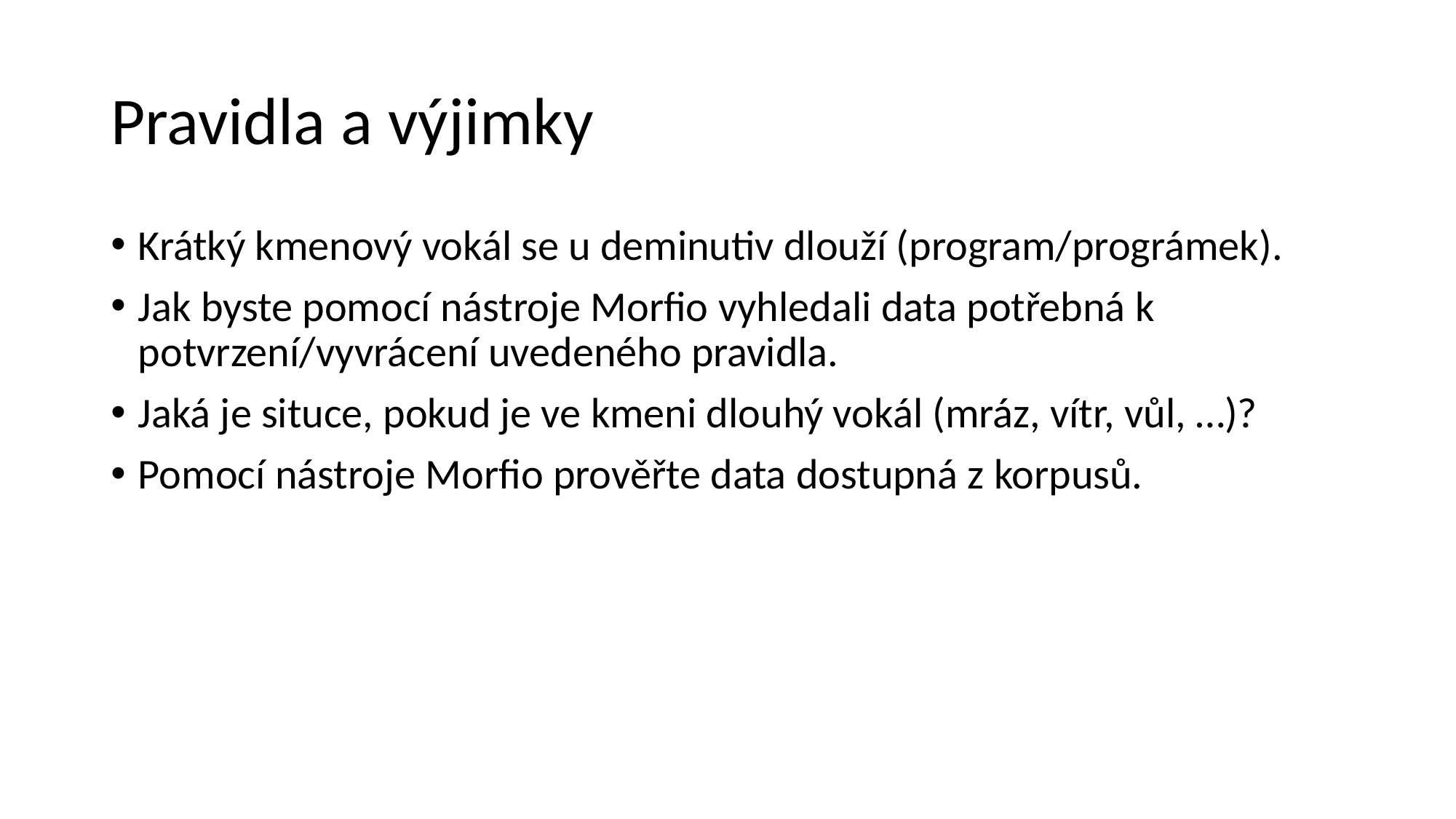

# Pravidla a výjimky
Krátký kmenový vokál se u deminutiv dlouží (program/prográmek).
Jak byste pomocí nástroje Morfio vyhledali data potřebná k potvrzení/vyvrácení uvedeného pravidla.
Jaká je situce, pokud je ve kmeni dlouhý vokál (mráz, vítr, vůl, …)?
Pomocí nástroje Morfio prověřte data dostupná z korpusů.